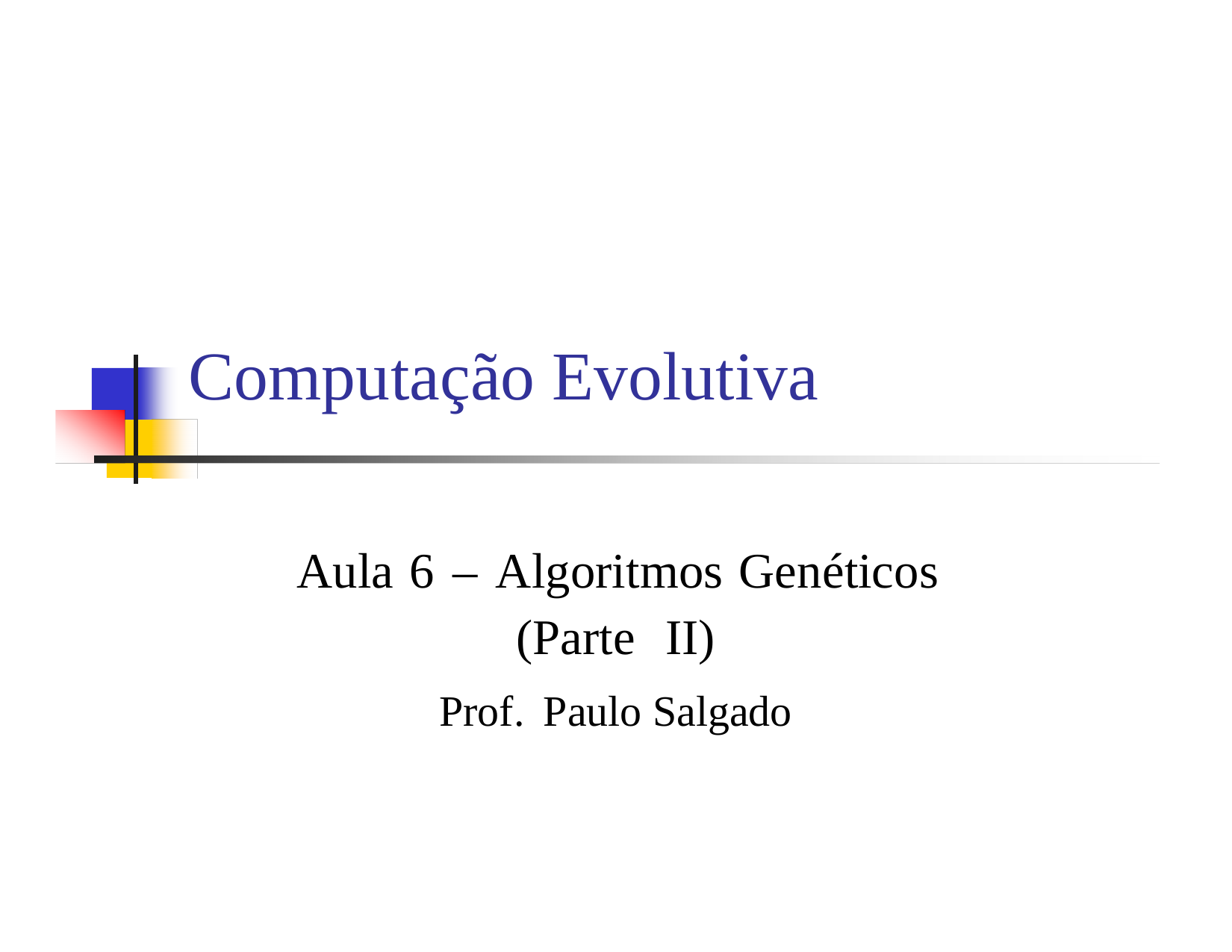

Computação Evolutiva

Aula 6 – Algoritmos Genéticos
(Parte  II)
Prof. Paulo Salgado